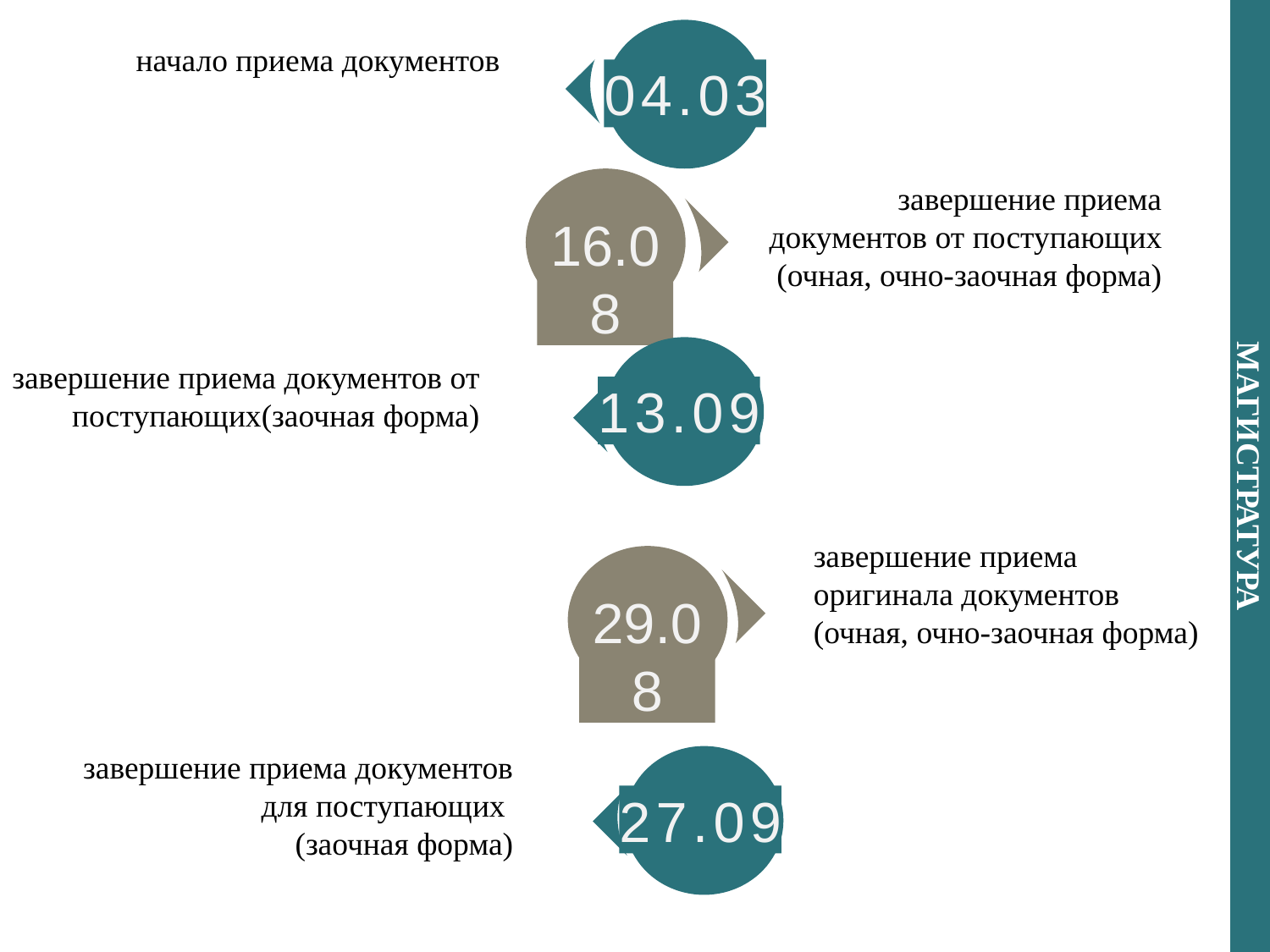

МАГИСТРАТУРА

04.03
начало приема документов

16.08
завершение приема документов от поступающих (очная, очно-заочная форма)

13.09
завершение приема документов от поступающих(заочная форма)

завершение приема оригинала документов
(очная, очно-заочная форма)

29.08

27.09
завершение приема документов для поступающих
(заочная форма)